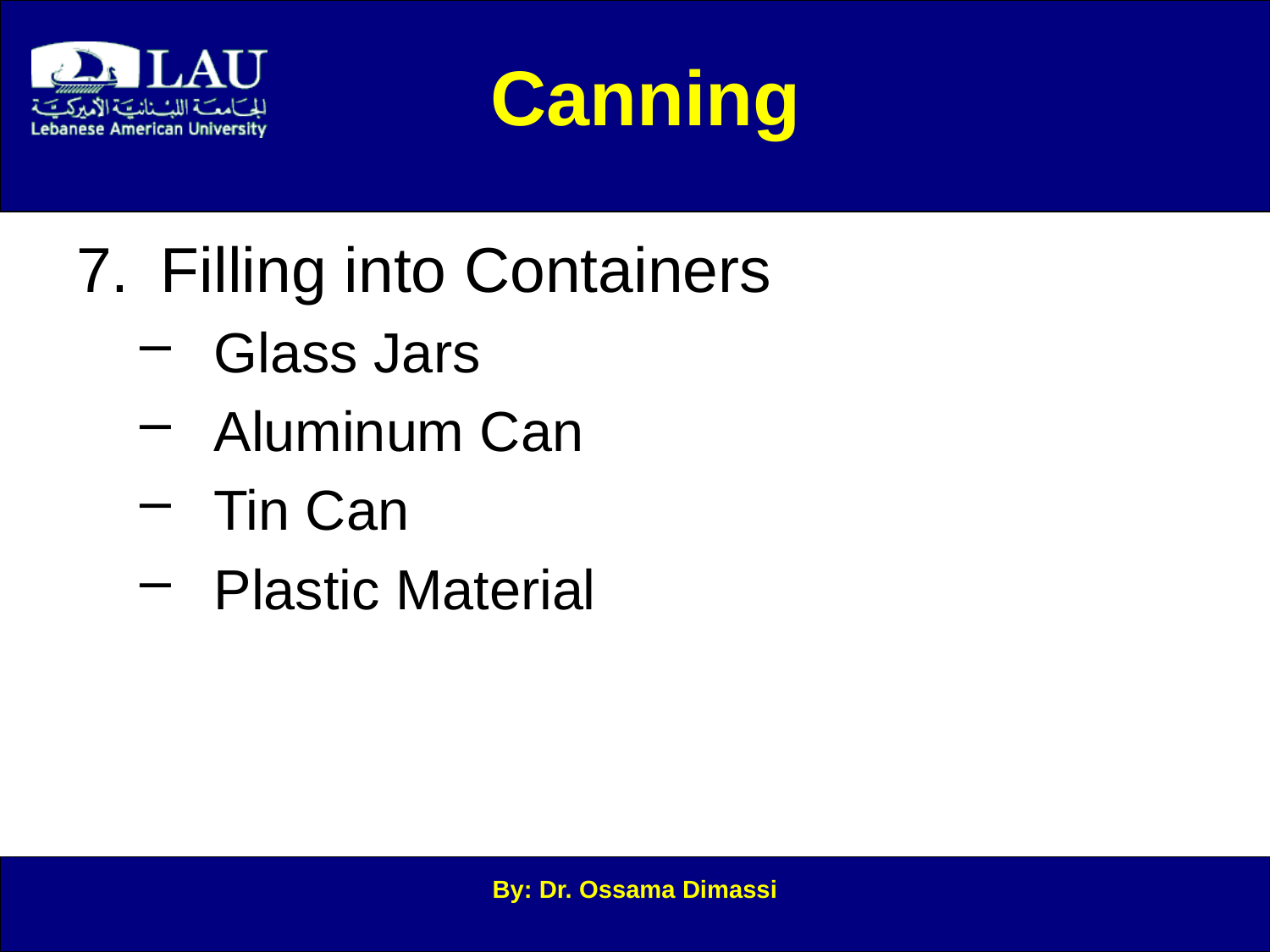

Canning
Filling into Containers
Glass Jars
Aluminum Can
Tin Can
Plastic Material
By: Dr. Ossama Dimassi